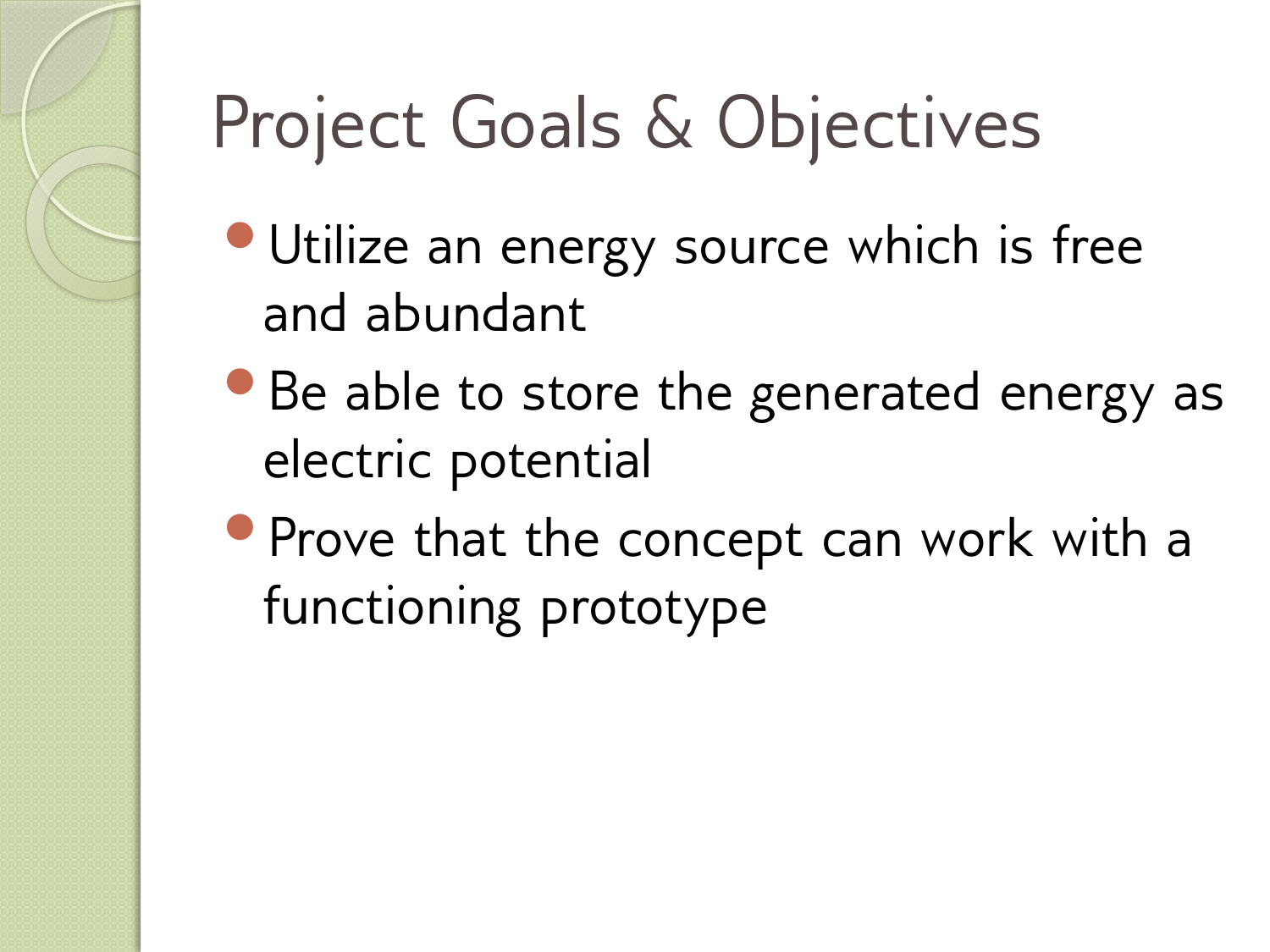

# Project Goals & Objectives
Utilize an energy source which is free and abundant
Be able to store the generated energy as electric potential
Prove that the concept can work with a functioning prototype